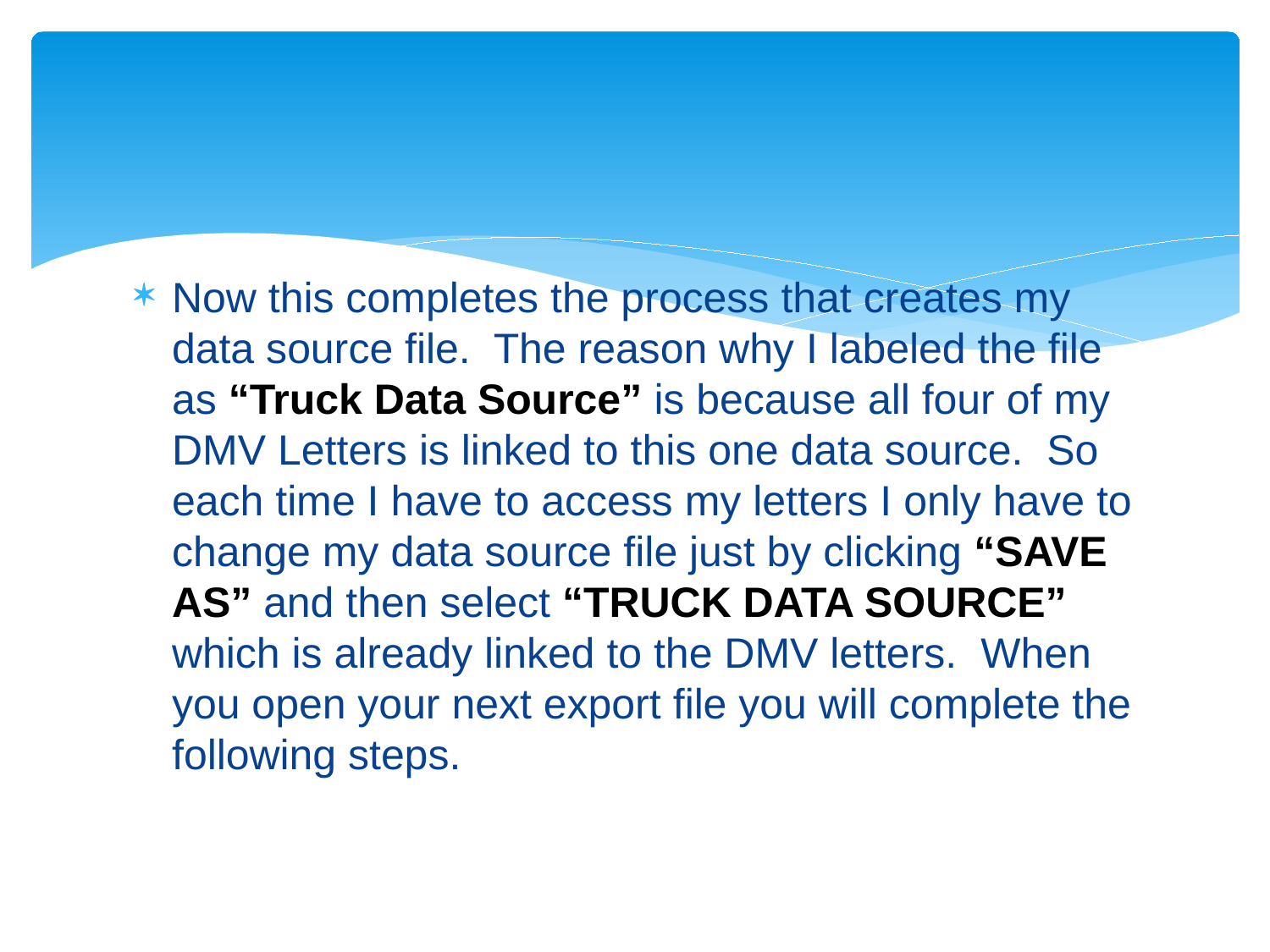

Now this completes the process that creates my data source file.  The reason why I labeled the file as “Truck Data Source” is because all four of my DMV Letters is linked to this one data source.  So each time I have to access my letters I only have to change my data source file just by clicking “SAVE AS” and then select “TRUCK DATA SOURCE” which is already linked to the DMV letters.  When you open your next export file you will complete the following steps.